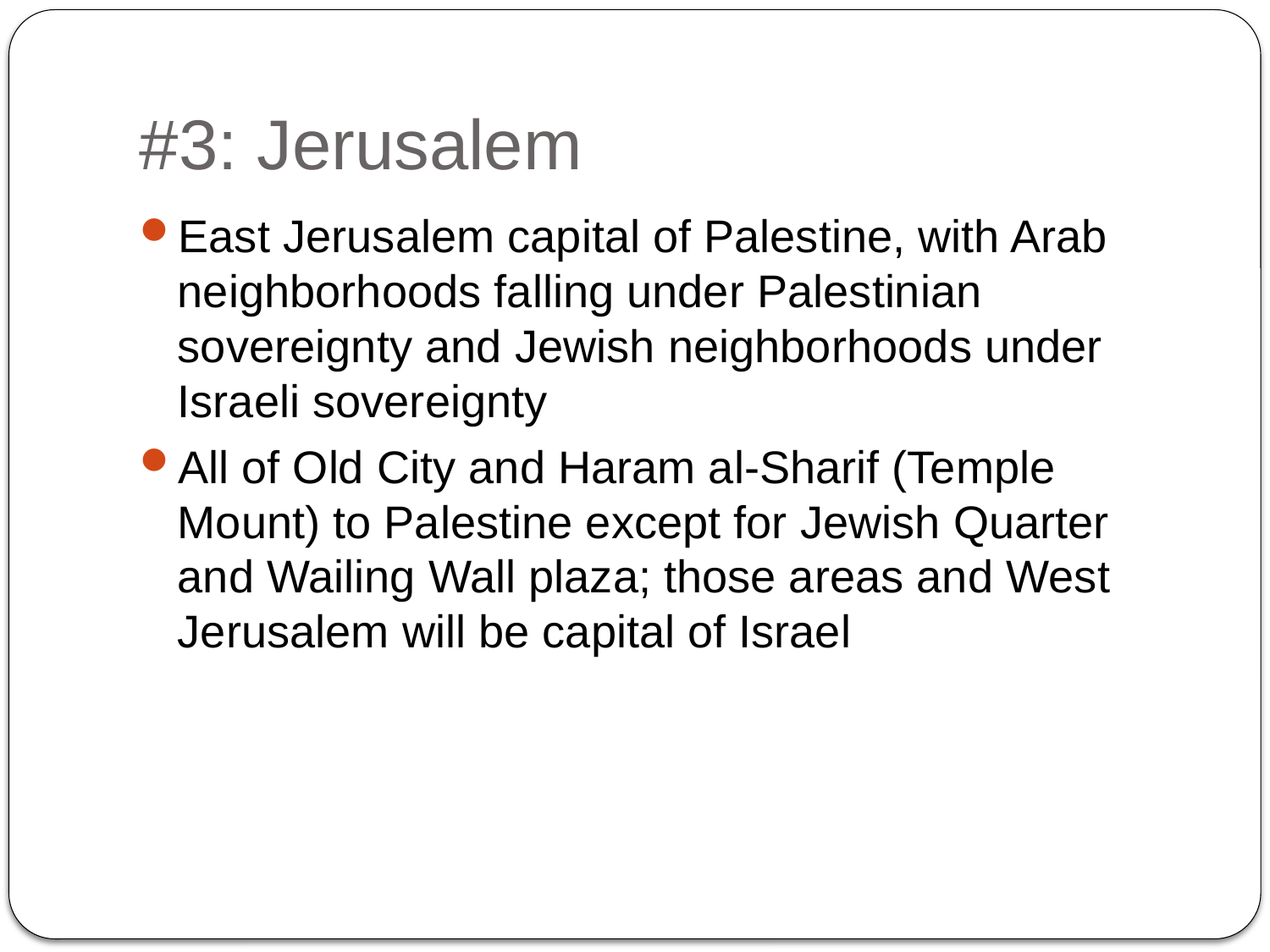

# #3: Jerusalem
East Jerusalem capital of Palestine, with Arab neighborhoods falling under Palestinian sovereignty and Jewish neighborhoods under Israeli sovereignty
All of Old City and Haram al-Sharif (Temple Mount) to Palestine except for Jewish Quarter and Wailing Wall plaza; those areas and West Jerusalem will be capital of Israel